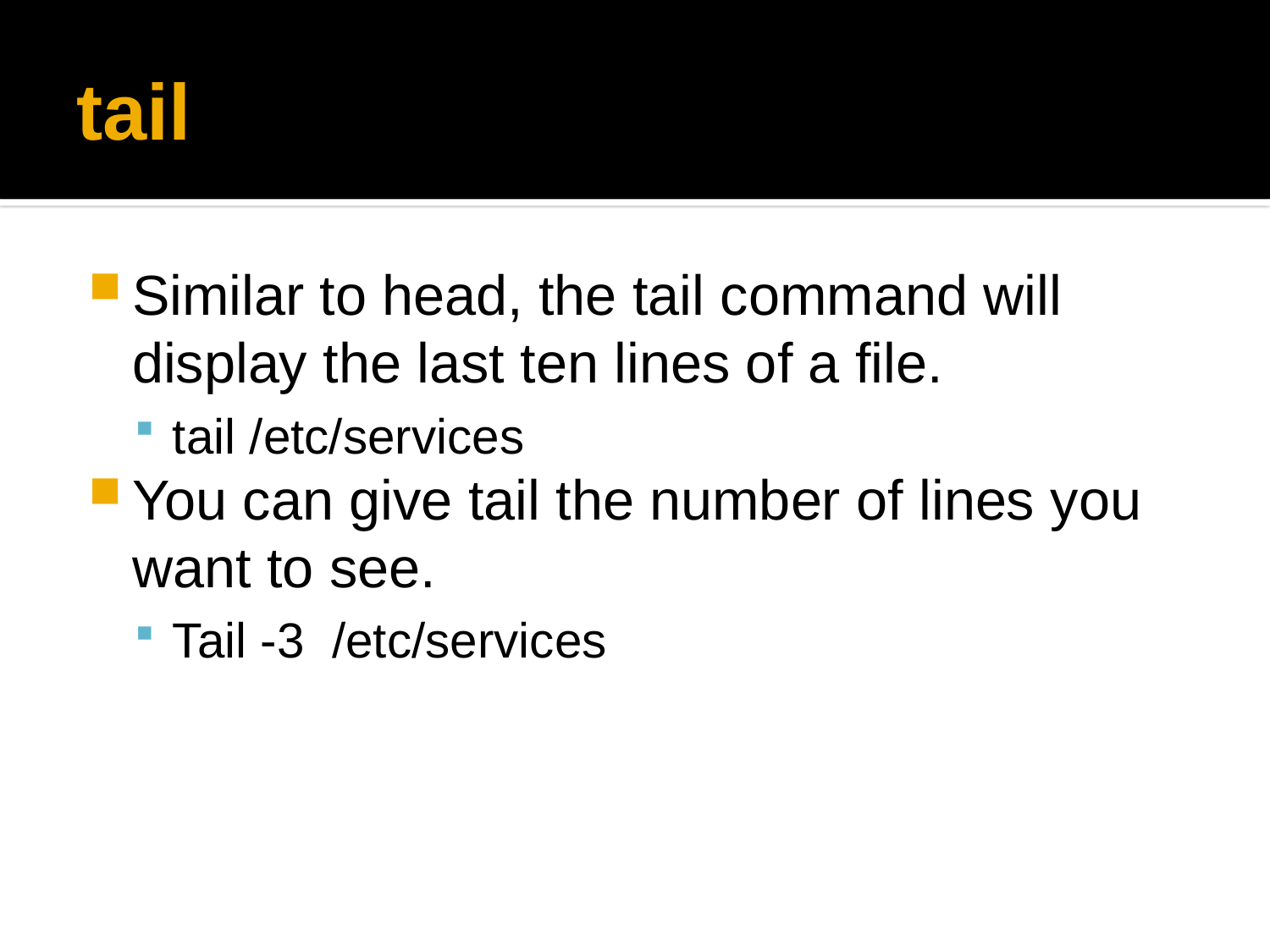

# tail
Similar to head, the tail command will display the last ten lines of a file.
tail /etc/services
You can give tail the number of lines you want to see.
Tail -3  /etc/services